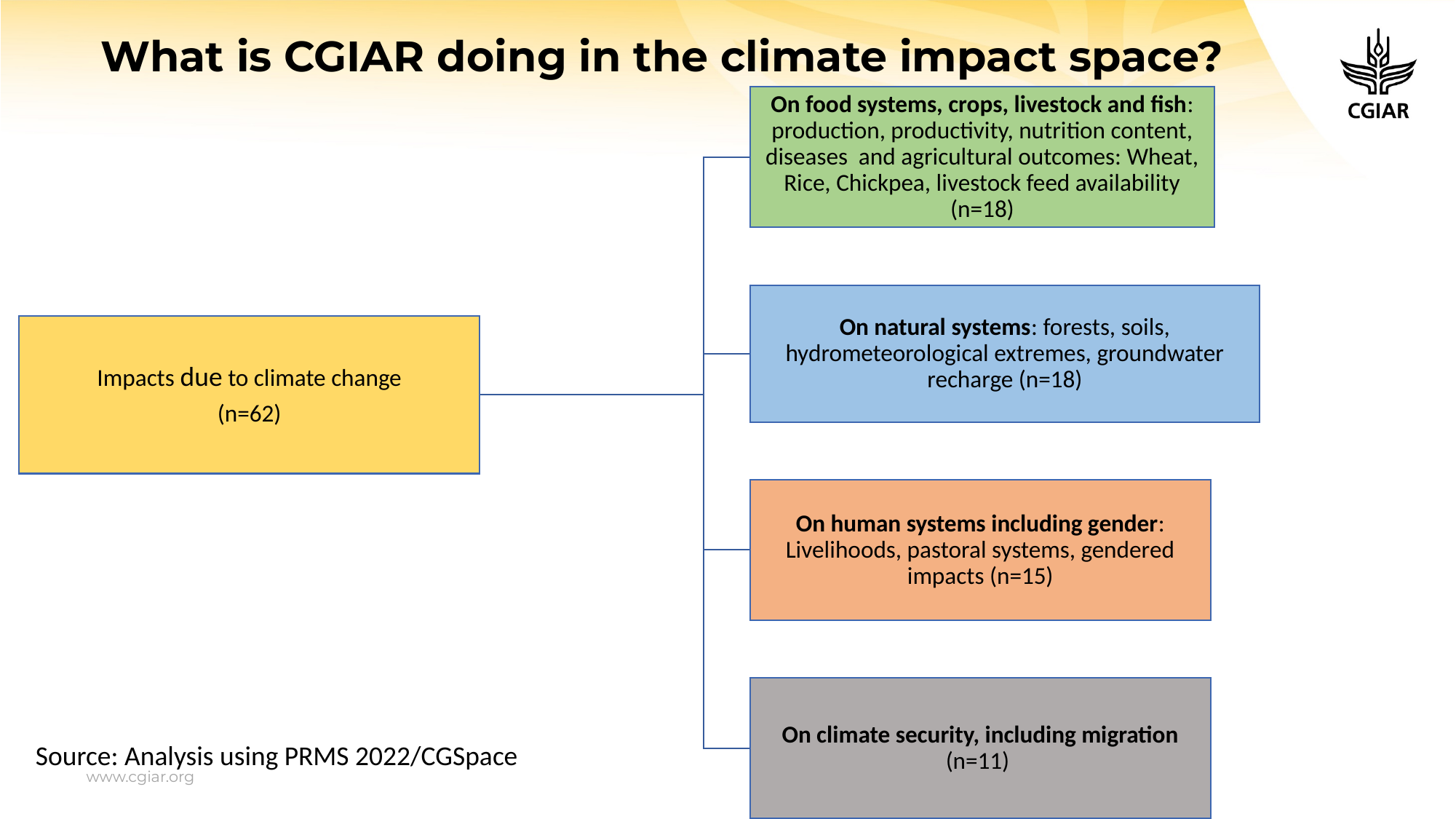

# What is CGIAR doing in the climate impact space?
Impacts due to climate change
(n=62)
On food systems, crops, livestock and fish: production, productivity, nutrition content, diseases  and agricultural outcomes: Wheat, Rice, Chickpea, livestock feed availability (n=18)
On natural systems: forests, soils, hydrometeorological extremes, groundwater recharge (n=18)
On human systems including gender: Livelihoods, pastoral systems, gendered impacts (n=15)
On climate security, including migration (n=11)
Source: Analysis using PRMS 2022/CGSpace